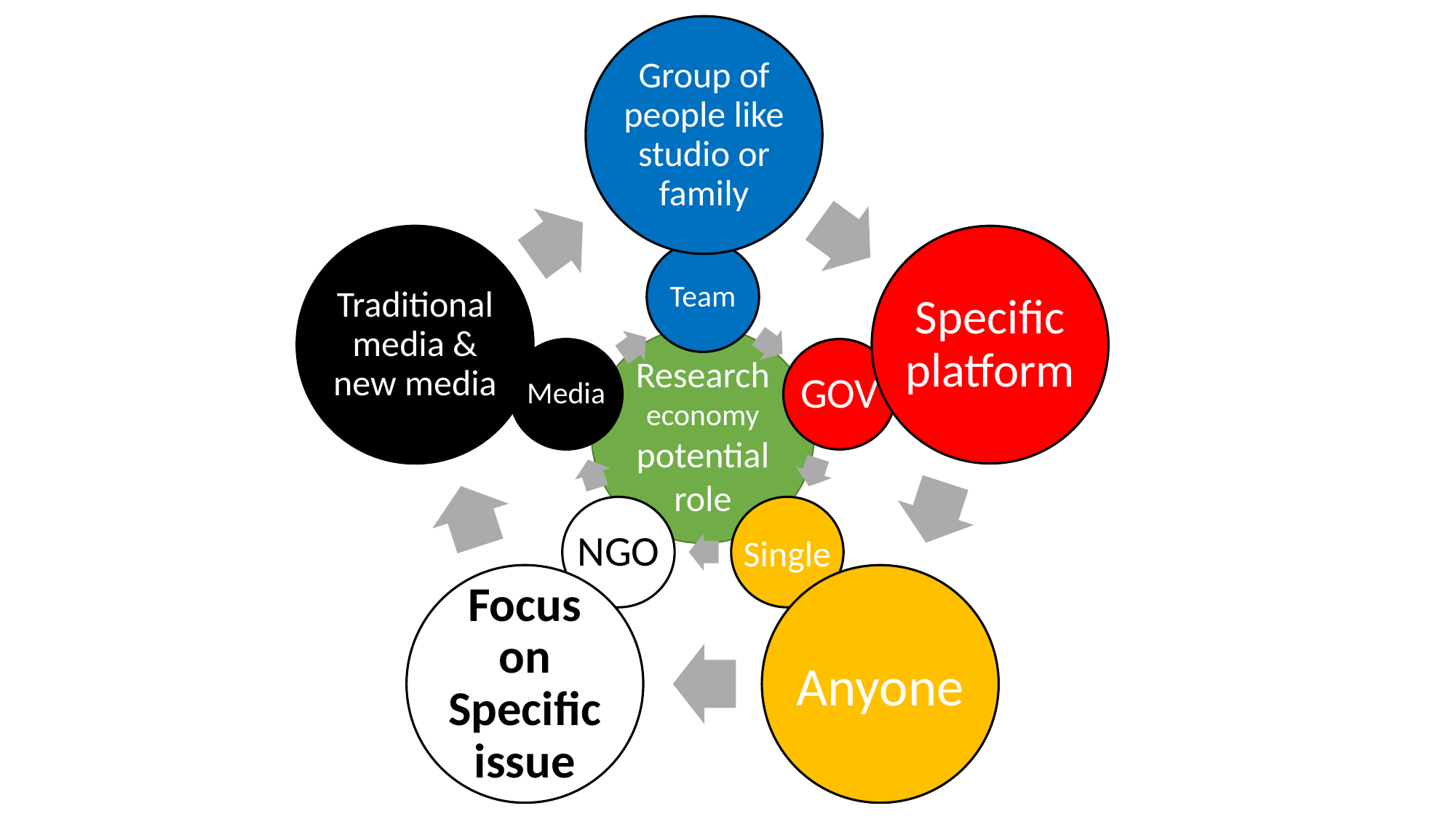

Group of people like studio or family

Traditional media & new media
Specific platform

Focus on Specific issue
Anyone

Team

Media
GOV

NGO
Single

Research economy potential role